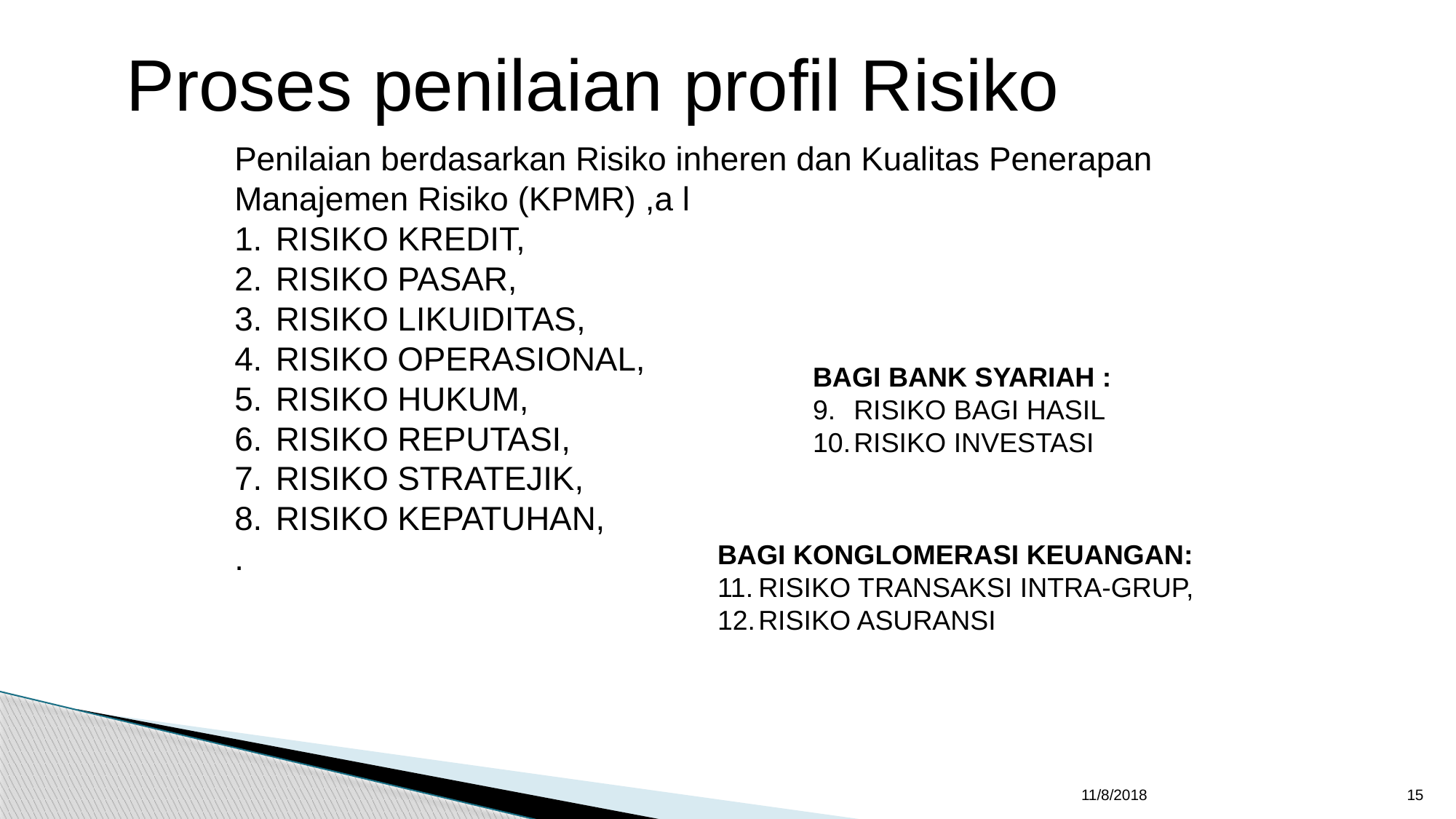

Proses penilaian profil Risiko
Penilaian berdasarkan Risiko inheren dan Kualitas Penerapan Manajemen Risiko (KPMR) ,a l
RISIKO KREDIT,
RISIKO PASAR,
RISIKO LIKUIDITAS,
RISIKO OPERASIONAL,
RISIKO HUKUM,
RISIKO REPUTASI,
RISIKO STRATEJIK,
RISIKO KEPATUHAN,
.
BAGI BANK SYARIAH :
RISIKO BAGI HASIL
RISIKO INVESTASI
BAGI KONGLOMERASI KEUANGAN:
RISIKO TRANSAKSI INTRA-GRUP,
RISIKO ASURANSI
11/8/2018
15